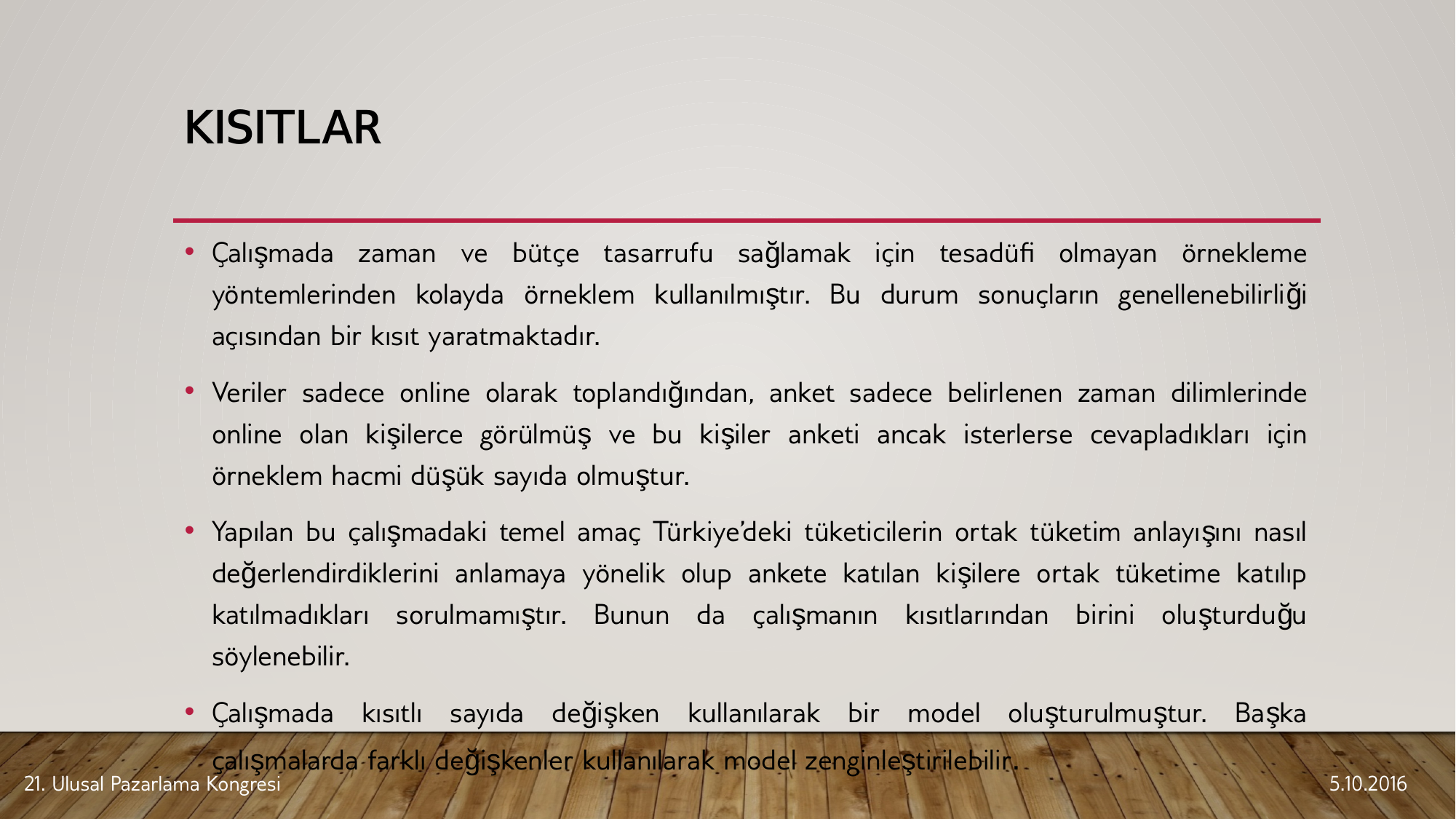

# Kısıtlar
Çalışmada zaman ve bütçe tasarrufu sağlamak için tesadüfi olmayan örnekleme yöntemlerinden kolayda örneklem kullanılmıştır. Bu durum sonuçların genellenebilirliği açısından bir kısıt yaratmaktadır.
Veriler sadece online olarak toplandığından, anket sadece belirlenen zaman dilimlerinde online olan kişilerce görülmüş ve bu kişiler anketi ancak isterlerse cevapladıkları için örneklem hacmi düşük sayıda olmuştur.
Yapılan bu çalışmadaki temel amaç Türkiye’deki tüketicilerin ortak tüketim anlayışını nasıl değerlendirdiklerini anlamaya yönelik olup ankete katılan kişilere ortak tüketime katılıp katılmadıkları sorulmamıştır. Bunun da çalışmanın kısıtlarından birini oluşturduğu söylenebilir.
Çalışmada kısıtlı sayıda değişken kullanılarak bir model oluşturulmuştur. Başka çalışmalarda farklı değişkenler kullanılarak model zenginleştirilebilir.
21. Ulusal Pazarlama Kongresi
5.10.2016